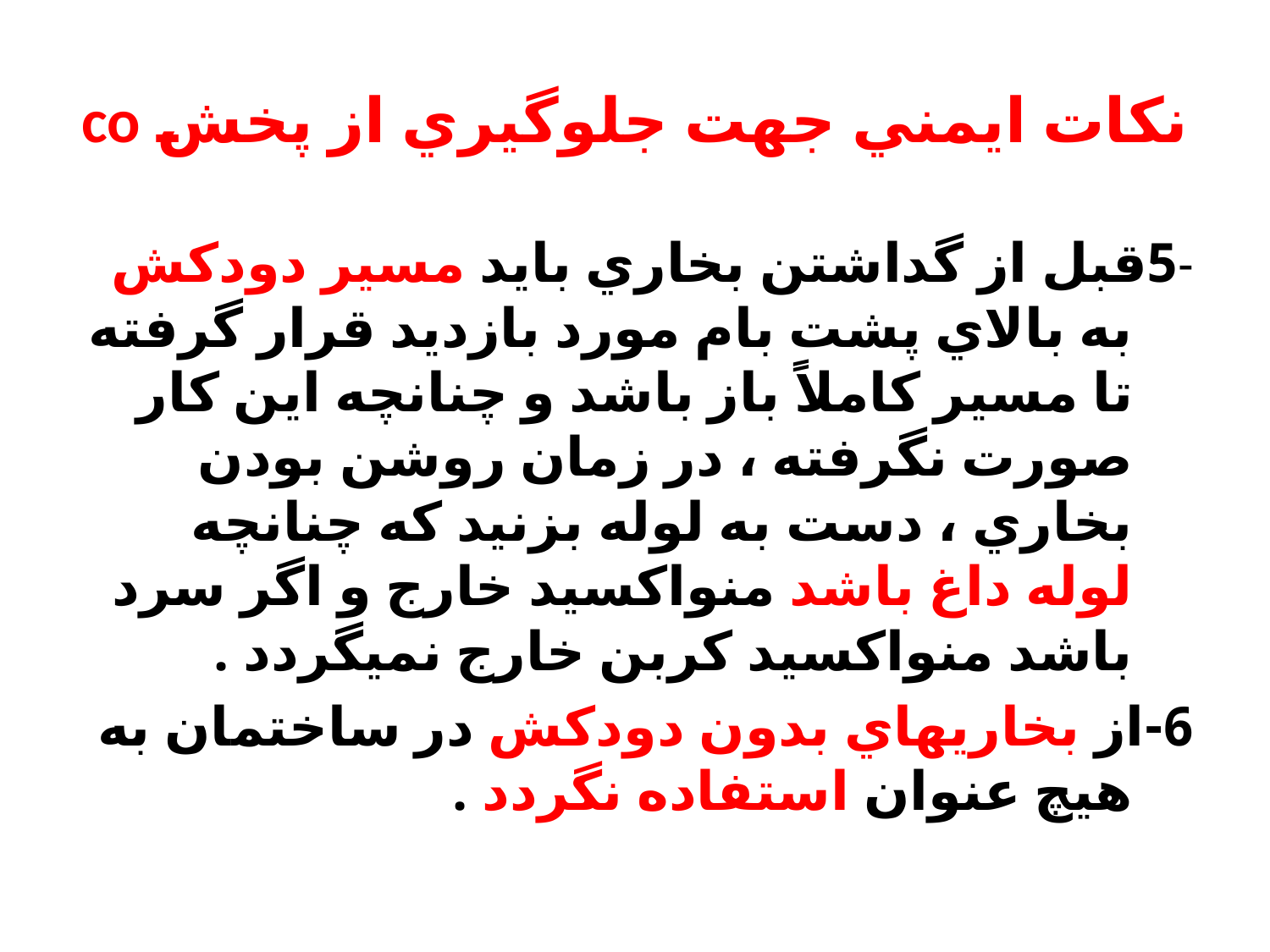

# نكات ايمني جهت جلوگيري از پخش co
-5قبل از گداشتن بخاري بايد مسير دودكش به بالاي پشت بام مورد بازديد قرار گرفته تا مسير كاملاً باز باشد و چنانچه اين كار صورت نگرفته ، در زمان روشن بودن بخاري ، دست به لوله بزنيد كه چنانچه لوله داغ باشد منواكسيد خارج و اگر سرد باشد منواكسيد كربن خارج نميگردد .
6-از بخاريهاي بدون دودكش در ساختمان به هيچ عنوان استفاده نگردد .